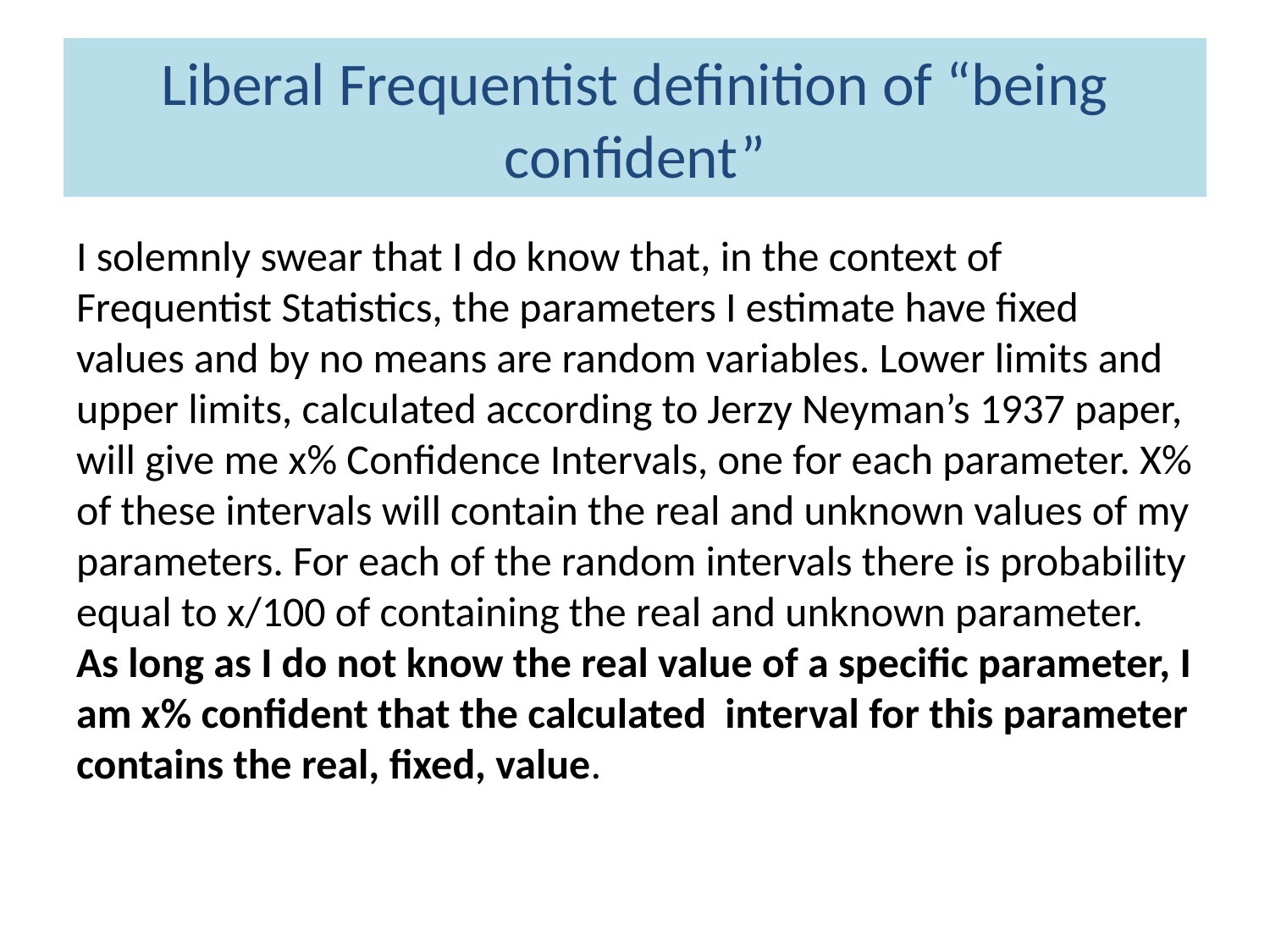

# Liberal Frequentist definition of “being confident”
I solemnly swear that I do know that, in the context of Frequentist Statistics, the parameters I estimate have fixed values and by no means are random variables. Lower limits and upper limits, calculated according to Jerzy Neyman’s 1937 paper, will give me x% Confidence Intervals, one for each parameter. X% of these intervals will contain the real and unknown values of my parameters. For each of the random intervals there is probability equal to x/100 of containing the real and unknown parameter. As long as I do not know the real value of a specific parameter, I am x% confident that the calculated  interval for this parameter contains the real, fixed, value.